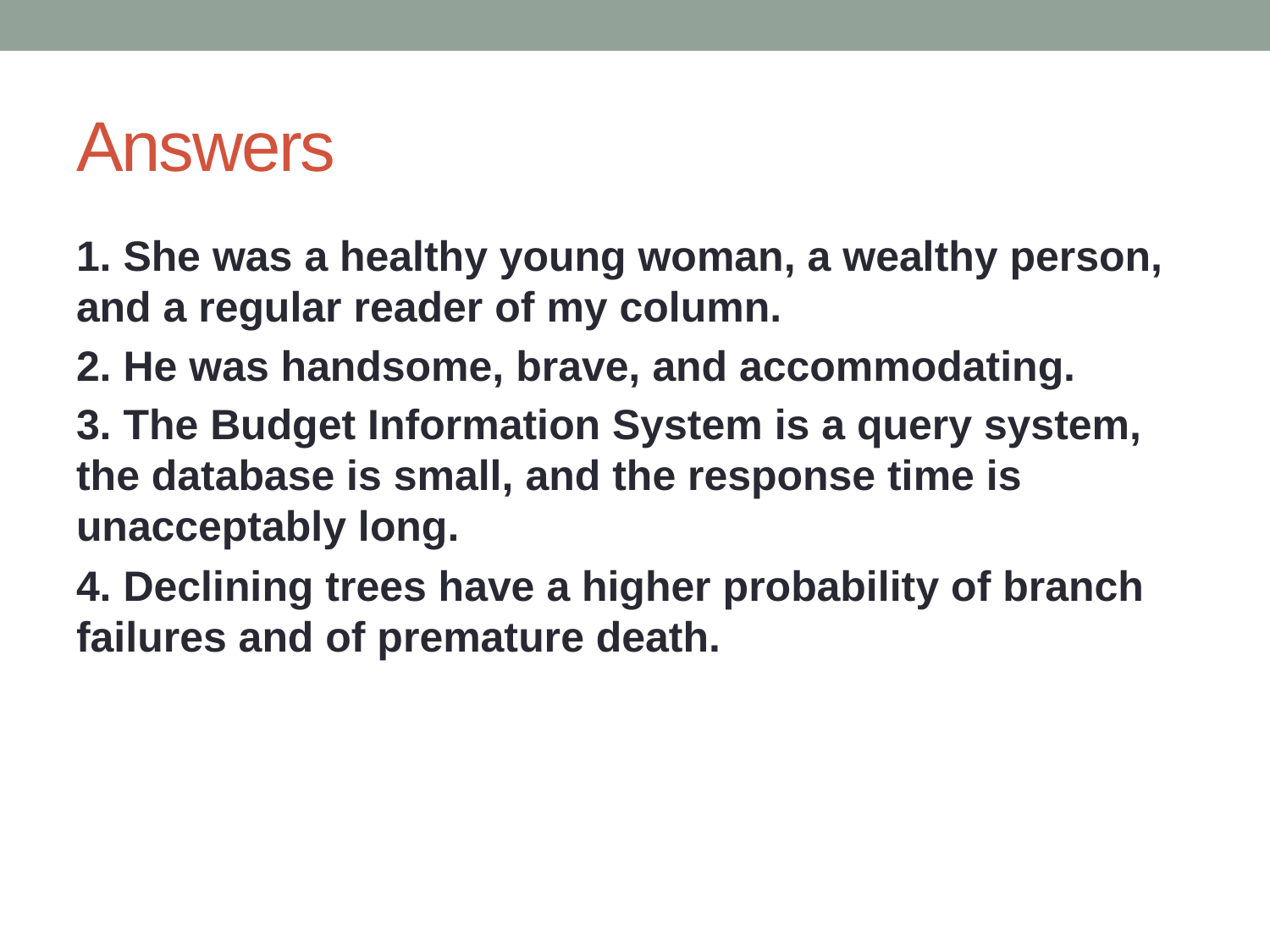

# Answers
1. She was a healthy young woman, a wealthy person, and a regular reader of my column.
2. He was handsome, brave, and accommodating.
3. The Budget Information System is a query system, the database is small, and the response time is unacceptably long.
4. Declining trees have a higher probability of branch failures and of premature death.